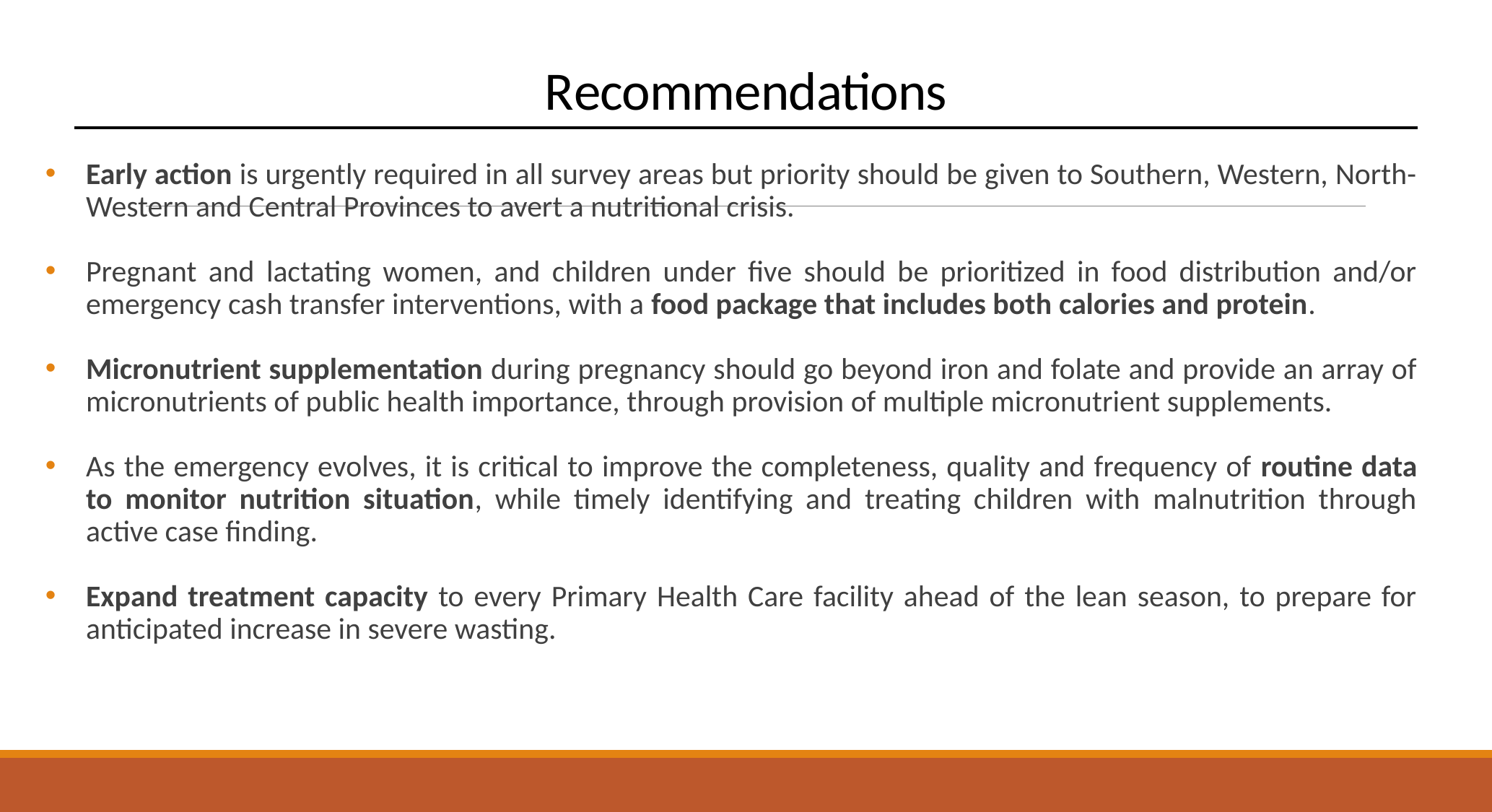

# Recommendations
Early action is urgently required in all survey areas but priority should be given to Southern, Western, North-Western and Central Provinces to avert a nutritional crisis.

Pregnant and lactating women, and children under five should be prioritized in food distribution and/or emergency cash transfer interventions, with a food package that includes both calories and protein.

Micronutrient supplementation during pregnancy should go beyond iron and folate and provide an array of micronutrients of public health importance, through provision of multiple micronutrient supplements.

As the emergency evolves, it is critical to improve the completeness, quality and frequency of routine data to monitor nutrition situation, while timely identifying and treating children with malnutrition through active case finding.

Expand treatment capacity to every Primary Health Care facility ahead of the lean season, to prepare for anticipated increase in severe wasting.